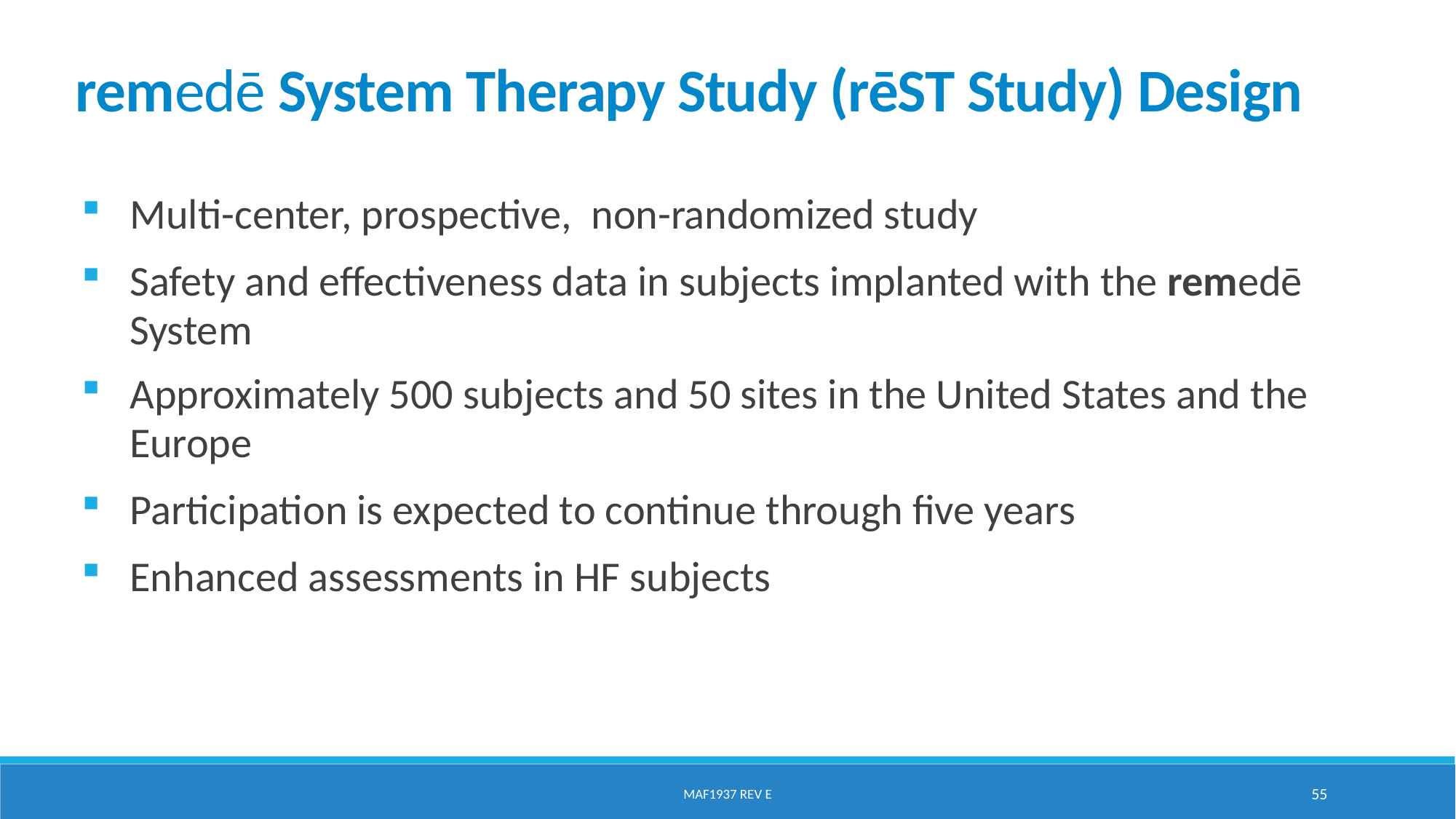

remedē System Therapy Study (rēST Study) Design
   Multi-center, prospective,  non-randomized study
   Safety and effectiveness data in subjects implanted with the remedē
     System
   Approximately 500 subjects and 50 sites in the United States and the
     Europe
   Participation is expected to continue through five years
   Enhanced assessments in HF subjects

MAF1937 Rev E
55